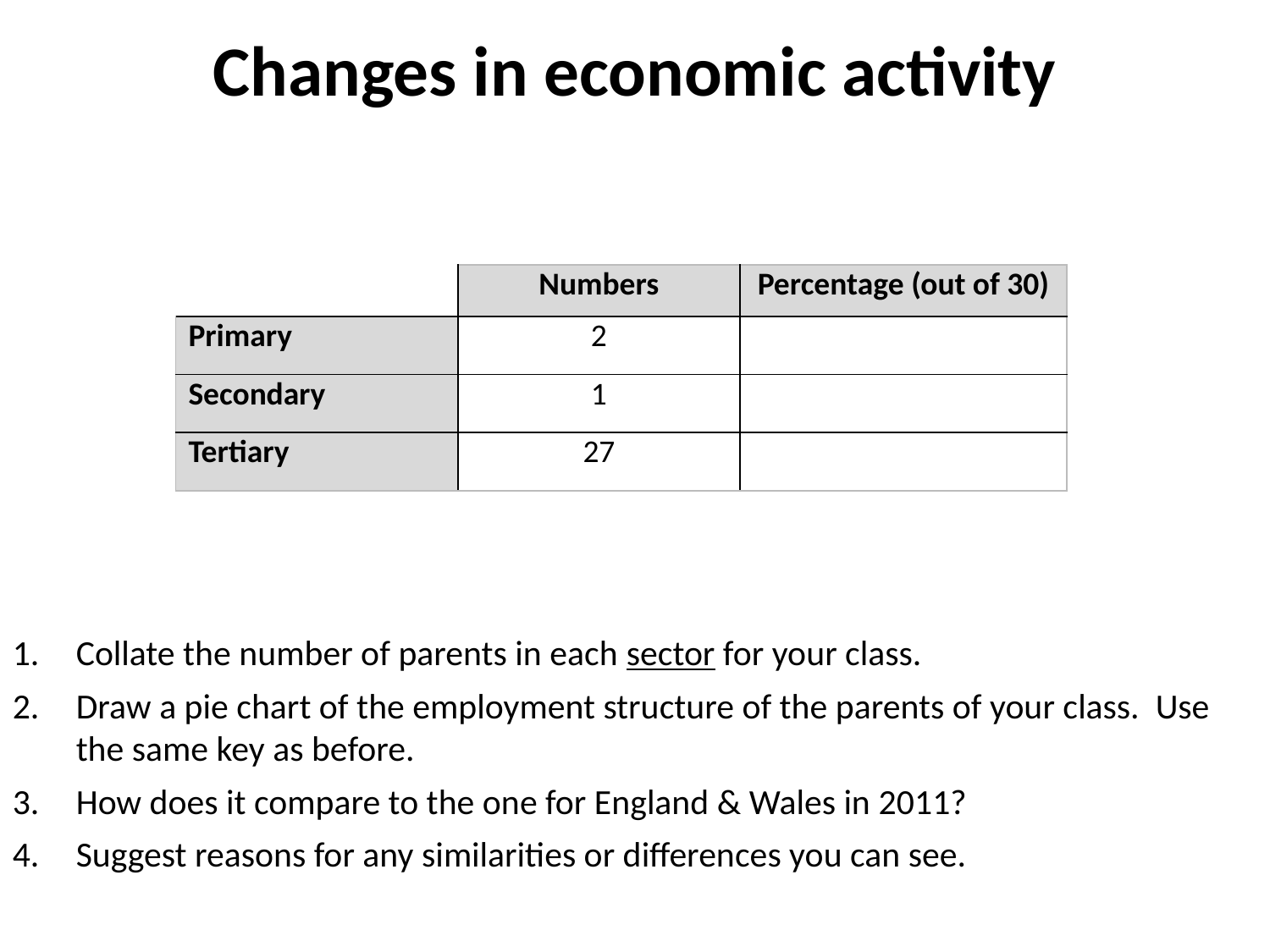

# Changes in economic activity
|  | Numbers | Percentage (out of 30) |
| --- | --- | --- |
| Primary | 2 |  |
| Secondary | 1 |  |
| Tertiary | 27 |  |
Collate the number of parents in each sector for your class.
Draw a pie chart of the employment structure of the parents of your class.  Use the same key as before.
How does it compare to the one for England & Wales in 2011?
Suggest reasons for any similarities or differences you can see.